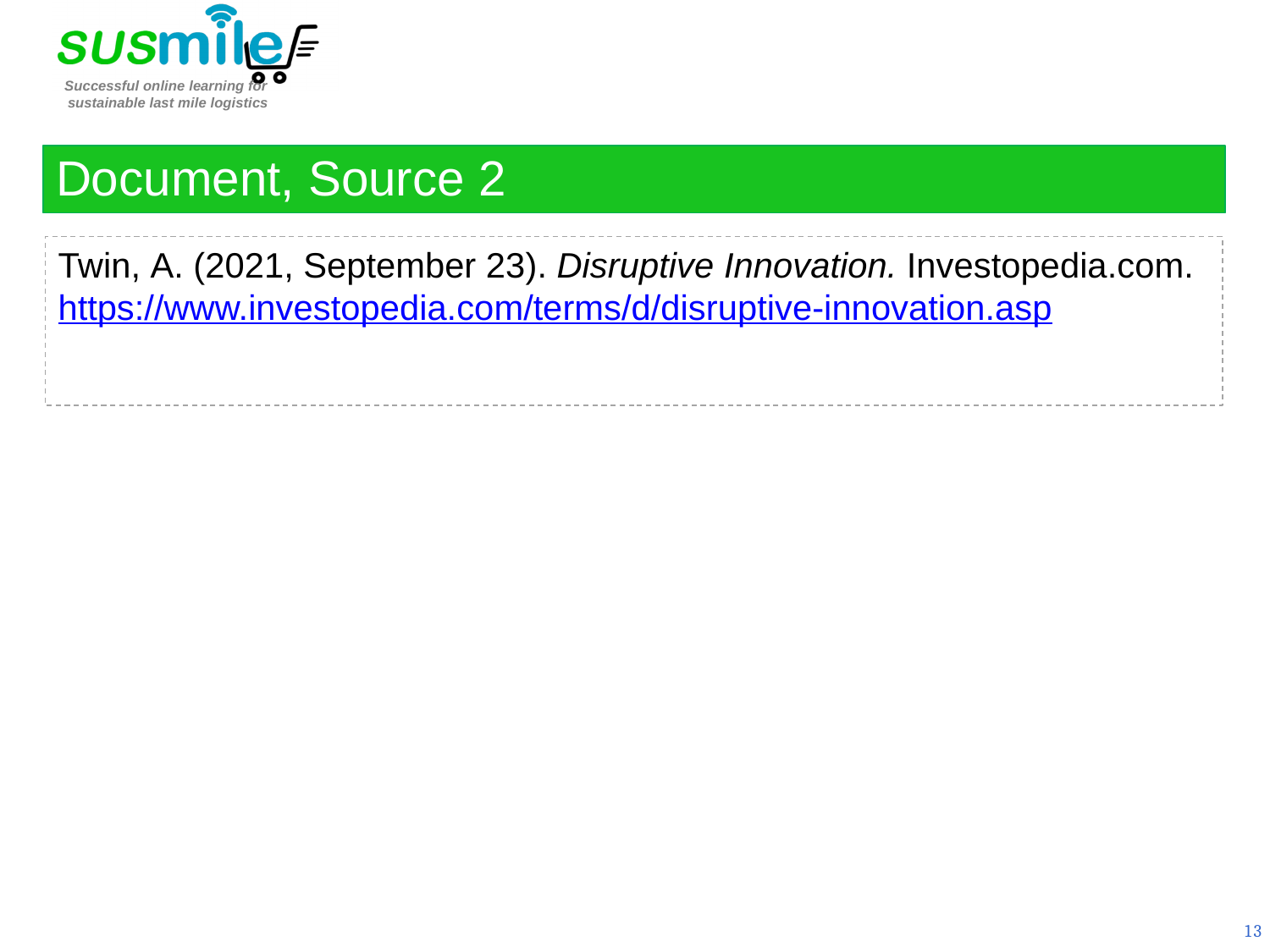

Document, Source 2
Twin, A. (2021, September 23). Disruptive Innovation. Investopedia.com. https://www.investopedia.com/terms/d/disruptive-innovation.asp
13